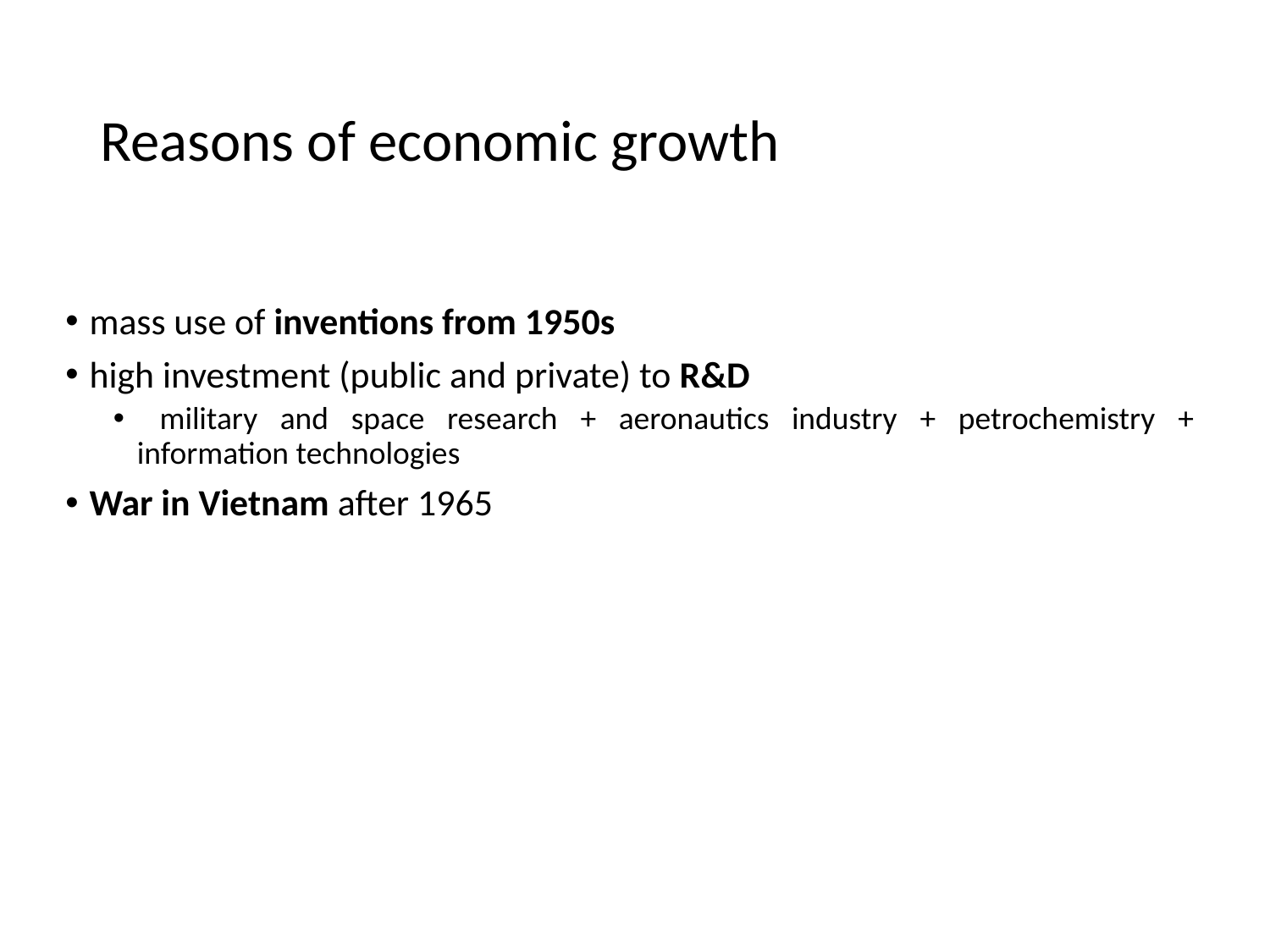

# Reasons of economic growth
mass use of inventions from 1950s
high investment (public and private) to R&D
 military and space research + aeronautics industry + petrochemistry + information technologies
War in Vietnam after 1965